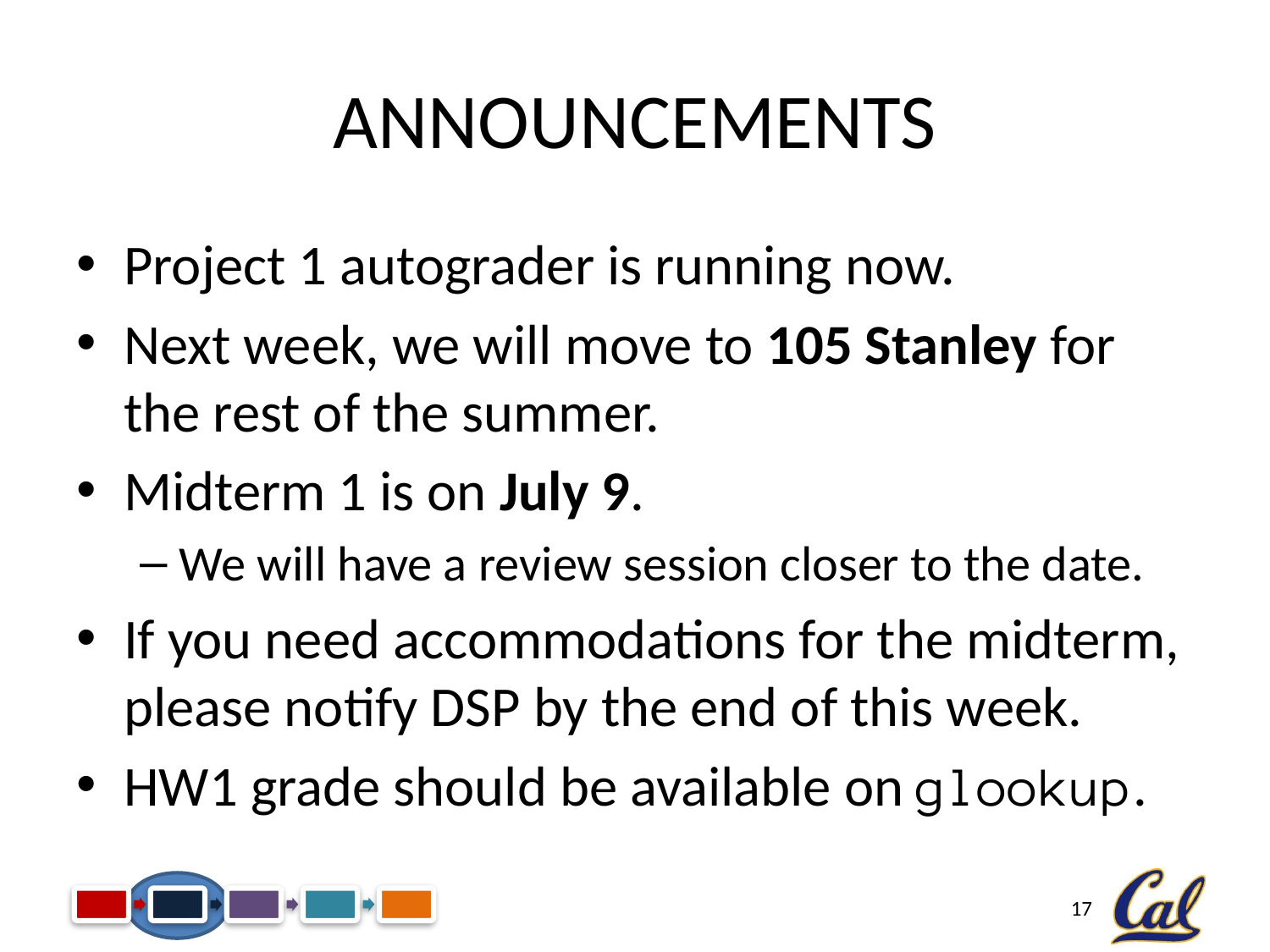

# Announcements
Project 1 autograder is running now.
Next week, we will move to 105 Stanley for the rest of the summer.
Midterm 1 is on July 9.
We will have a review session closer to the date.
If you need accommodations for the midterm, please notify DSP by the end of this week.
HW1 grade should be available on glookup.